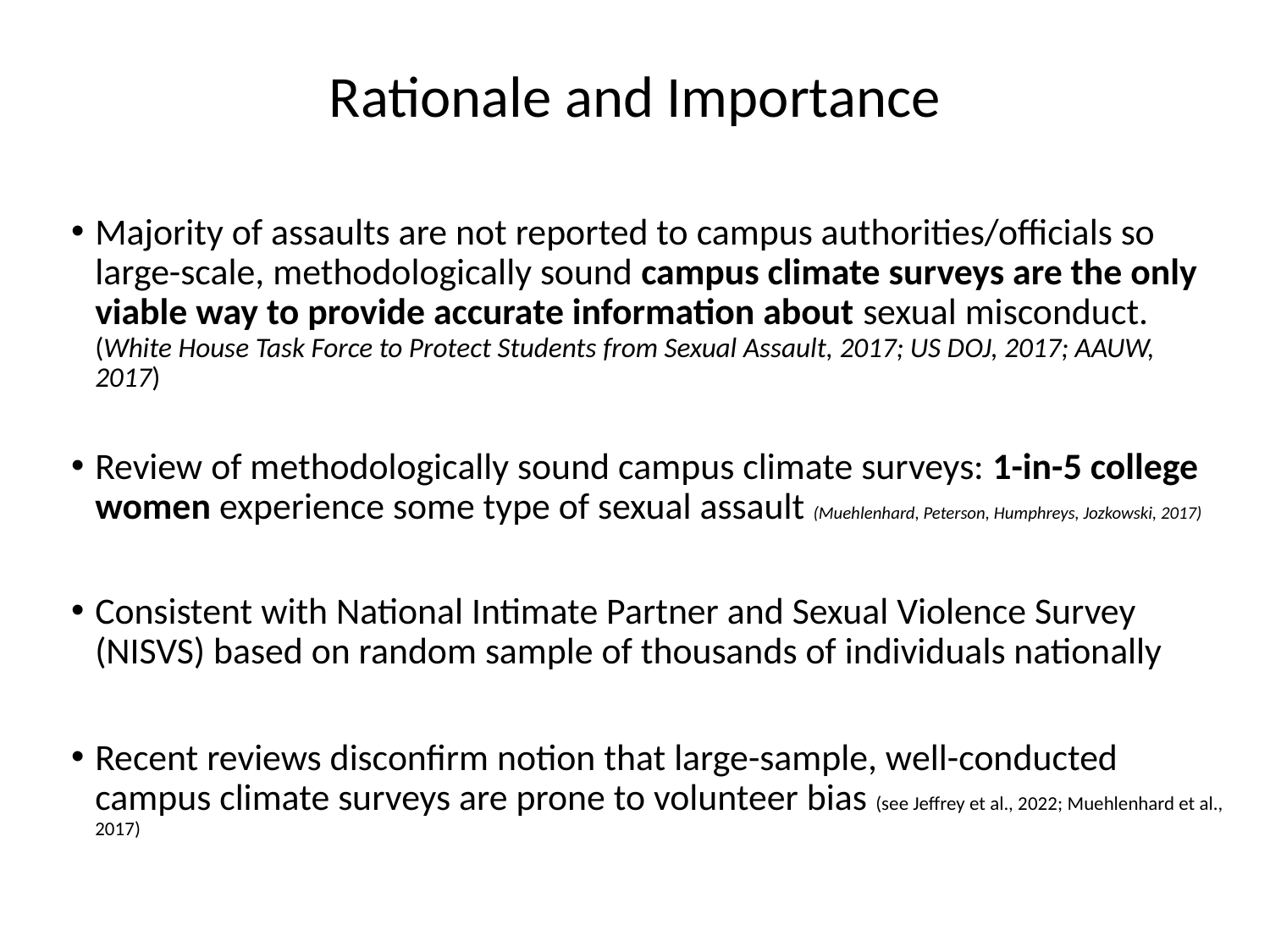

# Rationale and Importance
Majority of assaults are not reported to campus authorities/officials so large-scale, methodologically sound campus climate surveys are the only viable way to provide accurate information about sexual misconduct.
(White House Task Force to Protect Students from Sexual Assault, 2017; US DOJ, 2017; AAUW, 2017)

Review of methodologically sound campus climate surveys: 1-in-5 college women experience some type of sexual assault (Muehlenhard, Peterson, Humphreys, Jozkowski, 2017)

Consistent with National Intimate Partner and Sexual Violence Survey (NISVS) based on random sample of thousands of individuals nationally

Recent reviews disconfirm notion that large-sample, well-conducted campus climate surveys are prone to volunteer bias (see Jeffrey et al., 2022; Muehlenhard et al., 2017)